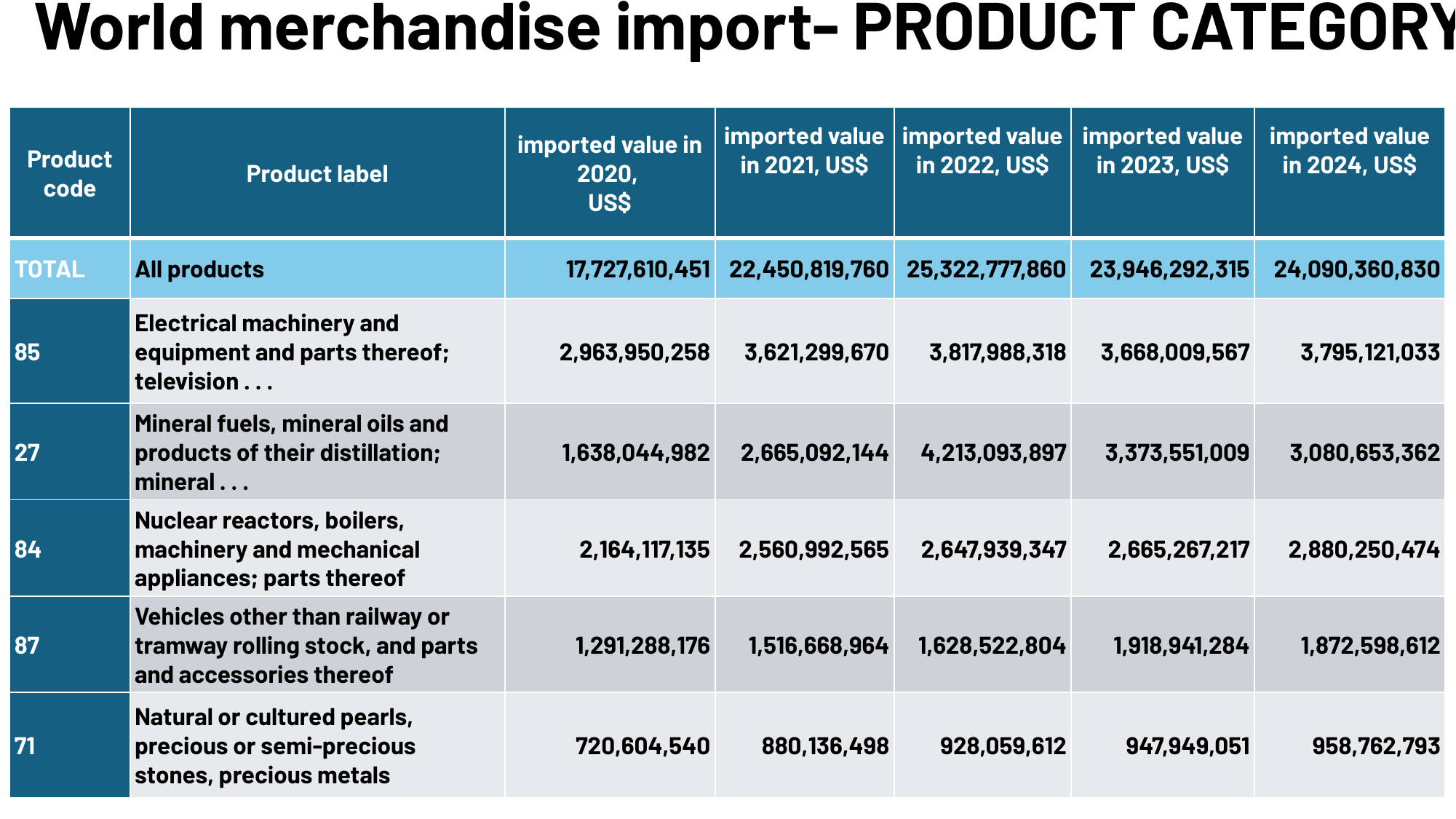

# World merchandise import- PRODUCT CATEGORY
| Product code | Product label | imported value in 2020, US$ | imported value in 2021, US$ | imported value in 2022, US$ | imported value in 2023, US$ | imported value in 2024, US$ |
| --- | --- | --- | --- | --- | --- | --- |
| TOTAL | All products | 17,727,610,451 | 22,450,819,760 | 25,322,777,860 | 23,946,292,315 | 24,090,360,830 |
| 85 | Electrical machinery and equipment and parts thereof; television . . . | 2,963,950,258 | 3,621,299,670 | 3,817,988,318 | 3,668,009,567 | 3,795,121,033 |
| 27 | Mineral fuels, mineral oils and products of their distillation; mineral . . . | 1,638,044,982 | 2,665,092,144 | 4,213,093,897 | 3,373,551,009 | 3,080,653,362 |
| 84 | Nuclear reactors, boilers, machinery and mechanical appliances; parts thereof | 2,164,117,135 | 2,560,992,565 | 2,647,939,347 | 2,665,267,217 | 2,880,250,474 |
| 87 | Vehicles other than railway or tramway rolling stock, and parts and accessories thereof | 1,291,288,176 | 1,516,668,964 | 1,628,522,804 | 1,918,941,284 | 1,872,598,612 |
| 71 | Natural or cultured pearls, precious or semi-precious stones, precious metals | 720,604,540 | 880,136,498 | 928,059,612 | 947,949,051 | 958,762,793 |
11